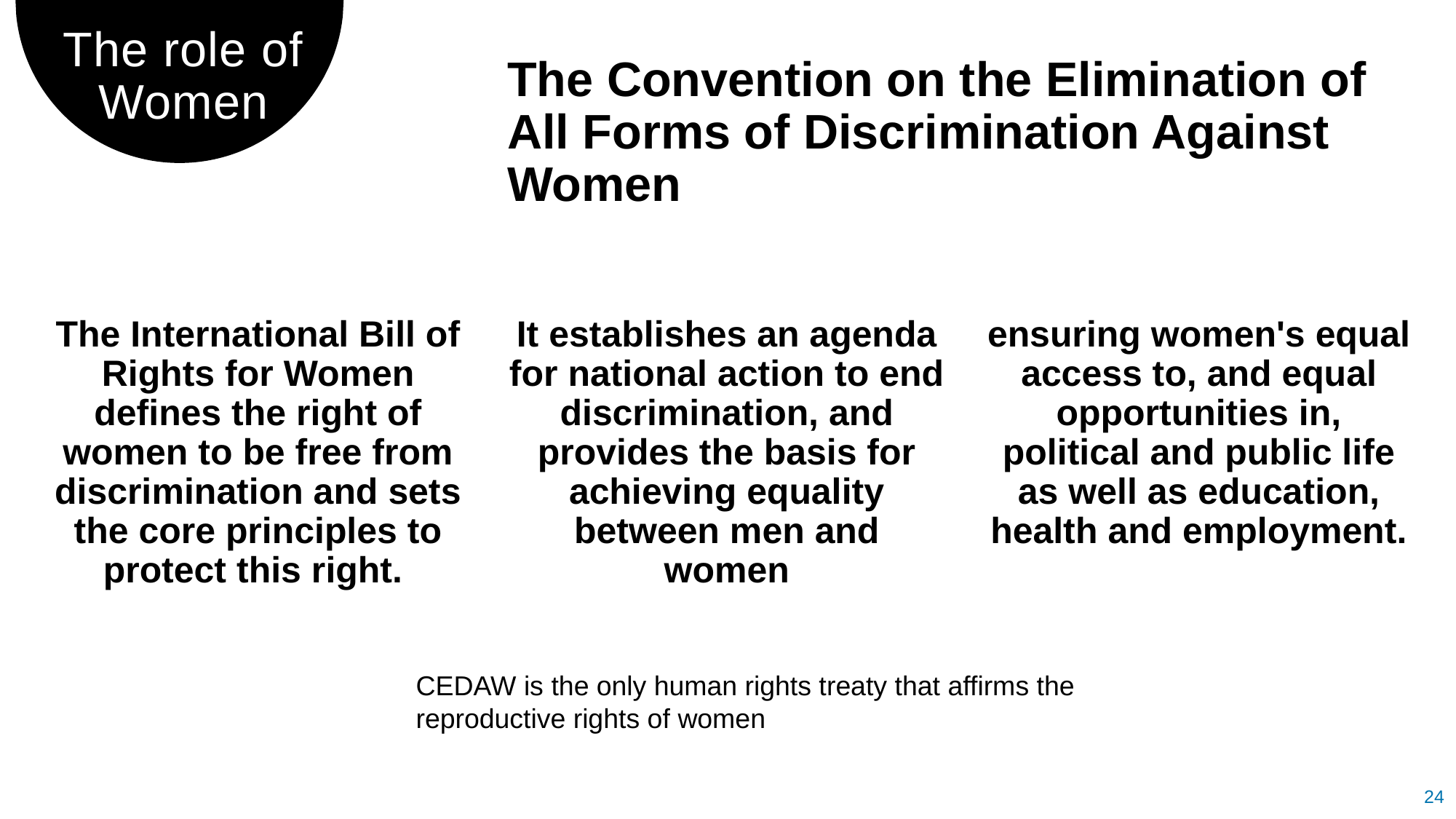

# The role of Women
The Convention on the Elimination of All Forms of Discrimination Against Women
The International Bill of Rights for Women
defines the right of women to be free from discrimination and sets the core principles to protect this right.
It establishes an agenda for national action to end discrimination, and provides the basis for achieving equality between men and women
ensuring women's equal access to, and equal opportunities in, political and public life as well as education, health and employment.
CEDAW is the only human rights treaty that affirms the reproductive rights of women
24